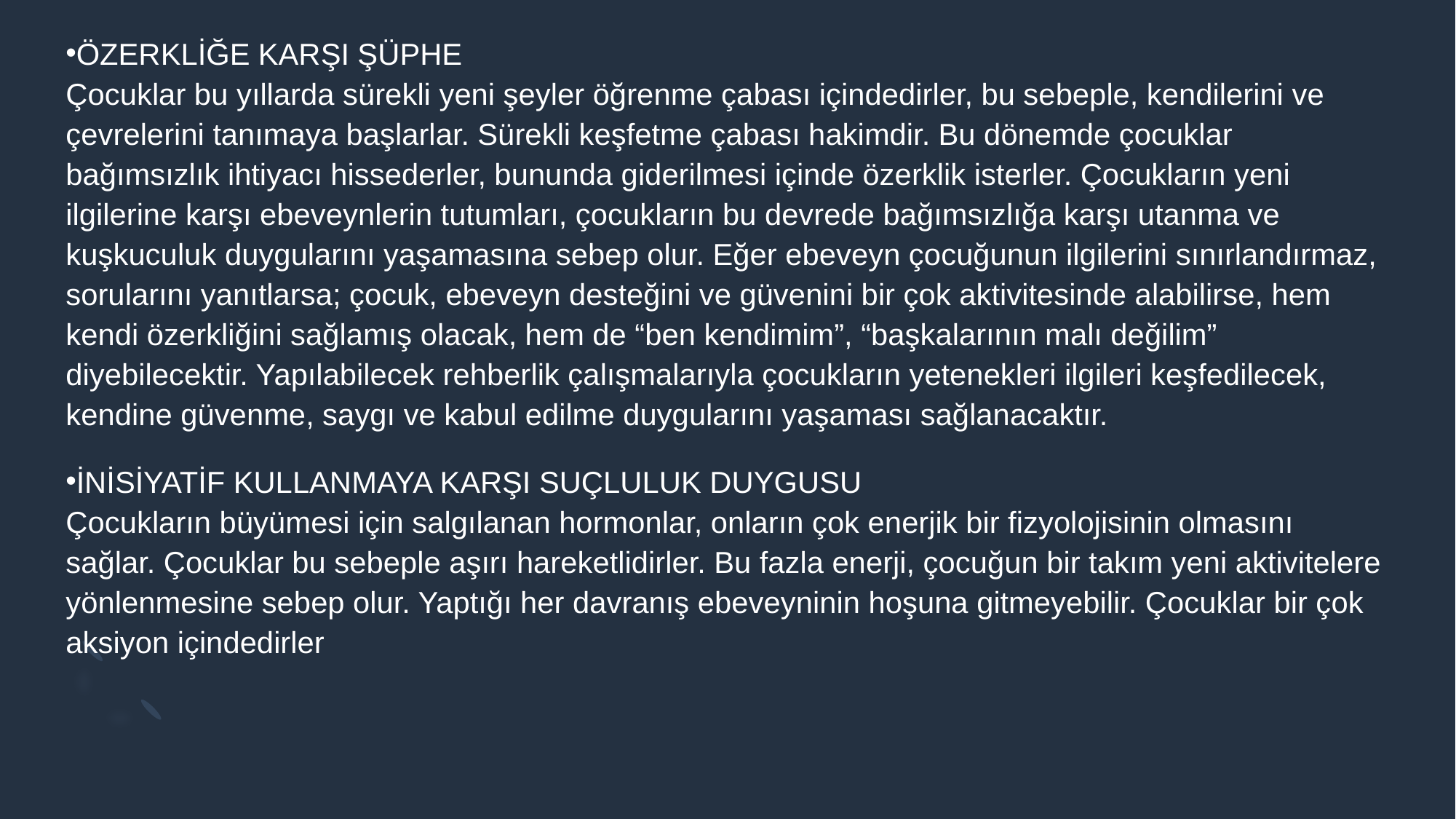

ÖZERKLİĞE KARŞI ŞÜPHE
Çocuklar bu yıllarda sürekli yeni şeyler öğrenme çabası içindedirler, bu sebeple, kendilerini ve çevrelerini tanımaya başlarlar. Sürekli keşfetme çabası hakimdir. Bu dönemde çocuklar bağımsızlık ihtiyacı hissederler, bununda giderilmesi içinde özerklik isterler. Çocukların yeni ilgilerine karşı ebeveynlerin tutumları, çocukların bu devrede bağımsızlığa karşı utanma ve kuşkuculuk duygularını yaşamasına sebep olur. Eğer ebeveyn çocuğunun ilgilerini sınırlandırmaz, sorularını yanıtlarsa; çocuk, ebeveyn desteğini ve güvenini bir çok aktivitesinde alabilirse, hem kendi özerkliğini sağlamış olacak, hem de “ben kendimim”, “başkalarının malı değilim” diyebilecektir. Yapılabilecek rehberlik çalışmalarıyla çocukların yetenekleri ilgileri keşfedilecek, kendine güvenme, saygı ve kabul edilme duygularını yaşaması sağlanacaktır.
İNİSİYATİF KULLANMAYA KARŞI SUÇLULUK DUYGUSU
Çocukların büyümesi için salgılanan hormonlar, onların çok enerjik bir fizyolojisinin olmasını sağlar. Çocuklar bu sebeple aşırı hareketlidirler. Bu fazla enerji, çocuğun bir takım yeni aktivitelere yönlenmesine sebep olur. Yaptığı her davranış ebeveyninin hoşuna gitmeyebilir. Çocuklar bir çok aksiyon içindedirler